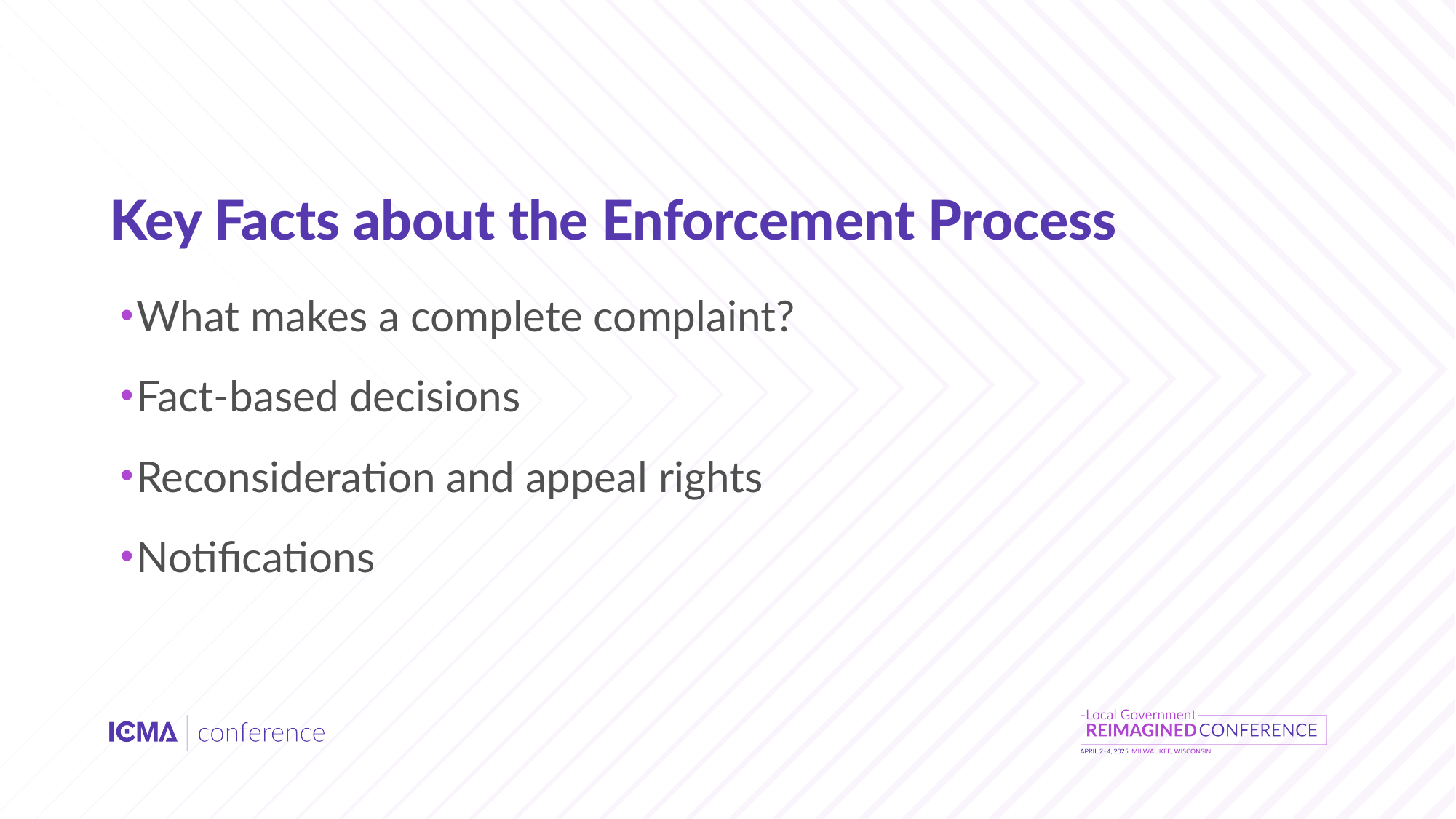

# Key Facts about the Enforcement Process
What makes a complete complaint?
Fact-based decisions
Reconsideration and appeal rights
Notifications